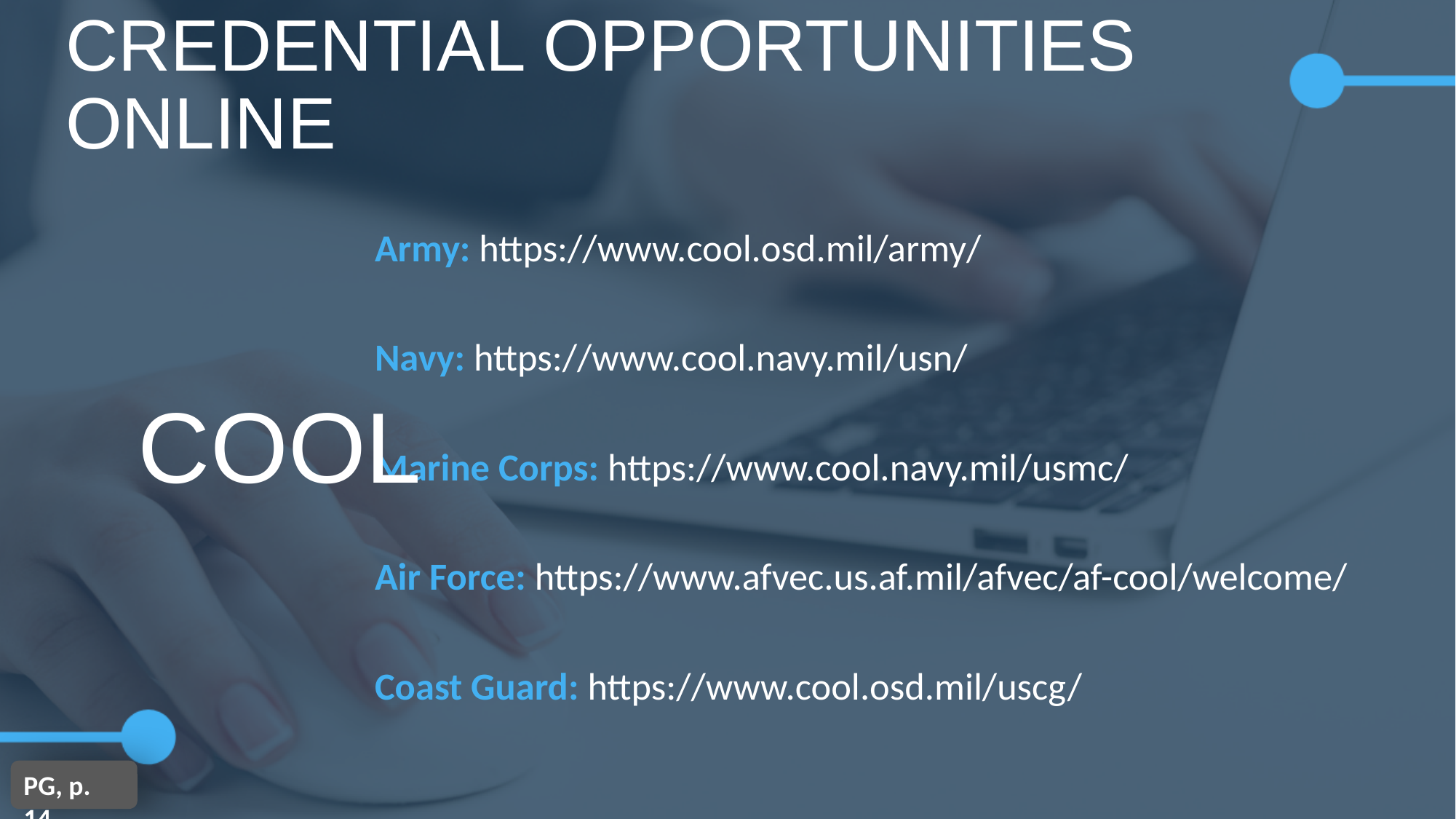

CREDENTIAL OPPORTUNITIES ONLINE
COOL

Army: https://www.cool.osd.mil/army/

Navy: https://www.cool.navy.mil/usn/

Marine Corps: https://www.cool.navy.mil/usmc/

Air Force: https://www.afvec.us.af.mil/afvec/af-cool/welcome/

Coast Guard: https://www.cool.osd.mil/uscg/

PG, p. 14